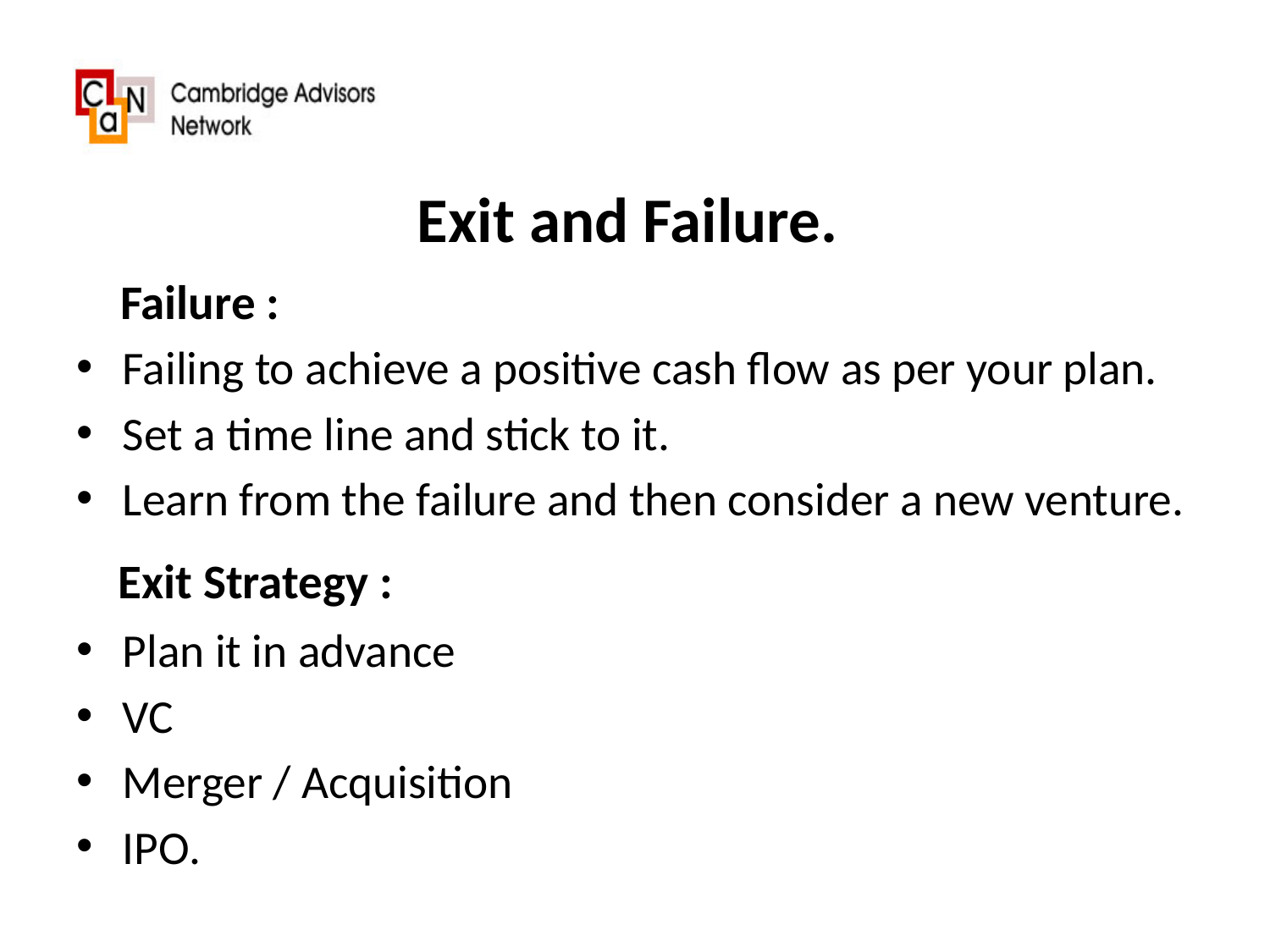

# Exit and Failure.
    Failure :
Failing to achieve a positive cash flow as per your plan.
Set a time line and stick to it.
Learn from the failure and then consider a new venture.
   Exit Strategy :
Plan it in advance
VC
Merger / Acquisition
IPO.